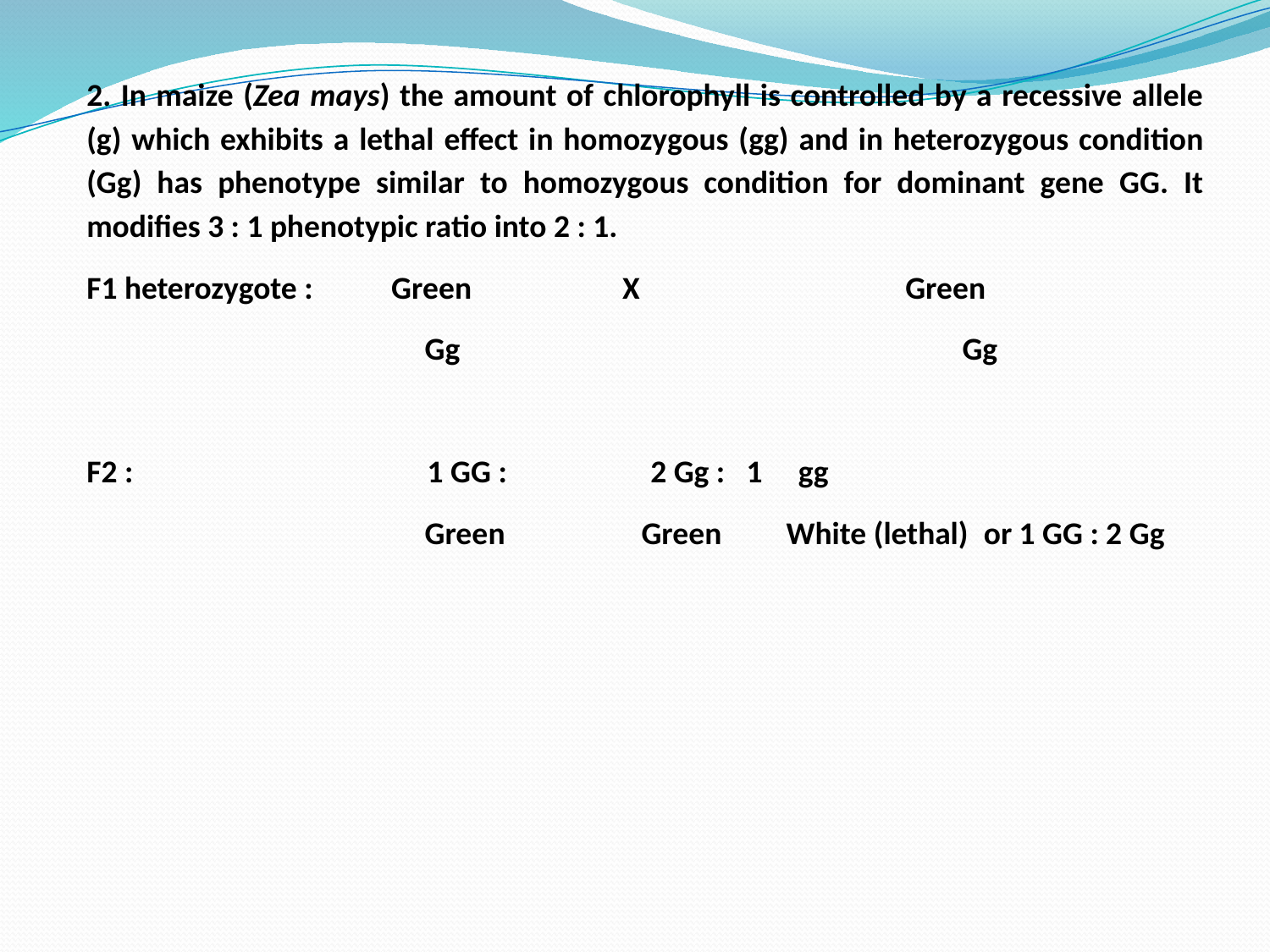

2. In maize (Zea mays) the amount of chlorophyll is controlled by a recessive allele (g) which exhibits a lethal effect in homozygous (gg) and in heterozygous condition (Gg) has phenotype similar to homozygous condition for dominant gene GG. It modifies 3 : 1 phenotypic ratio into 2 : 1.
F1 heterozygote :           Green                     X                                     Green
                                               Gg                                                                      Gg

F2 :                                         1 GG :                    2 Gg :   1     gg
                                               Green                   Green         White (lethal)  or 1 GG : 2 Gg